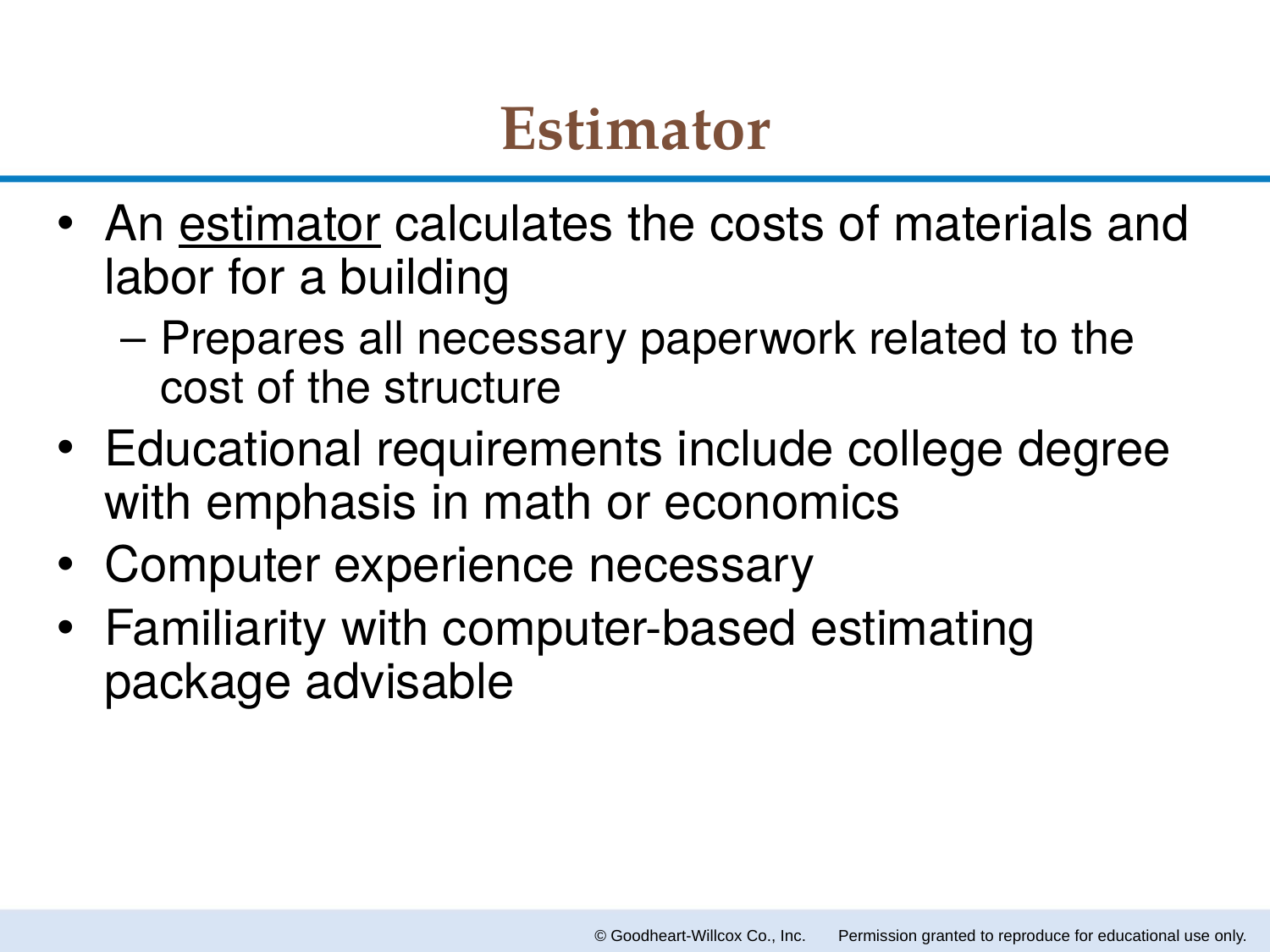

# Estimator
An estimator calculates the costs of materials and labor for a building
Prepares all necessary paperwork related to the cost of the structure
Educational requirements include college degree with emphasis in math or economics
Computer experience necessary
Familiarity with computer-based estimating package advisable